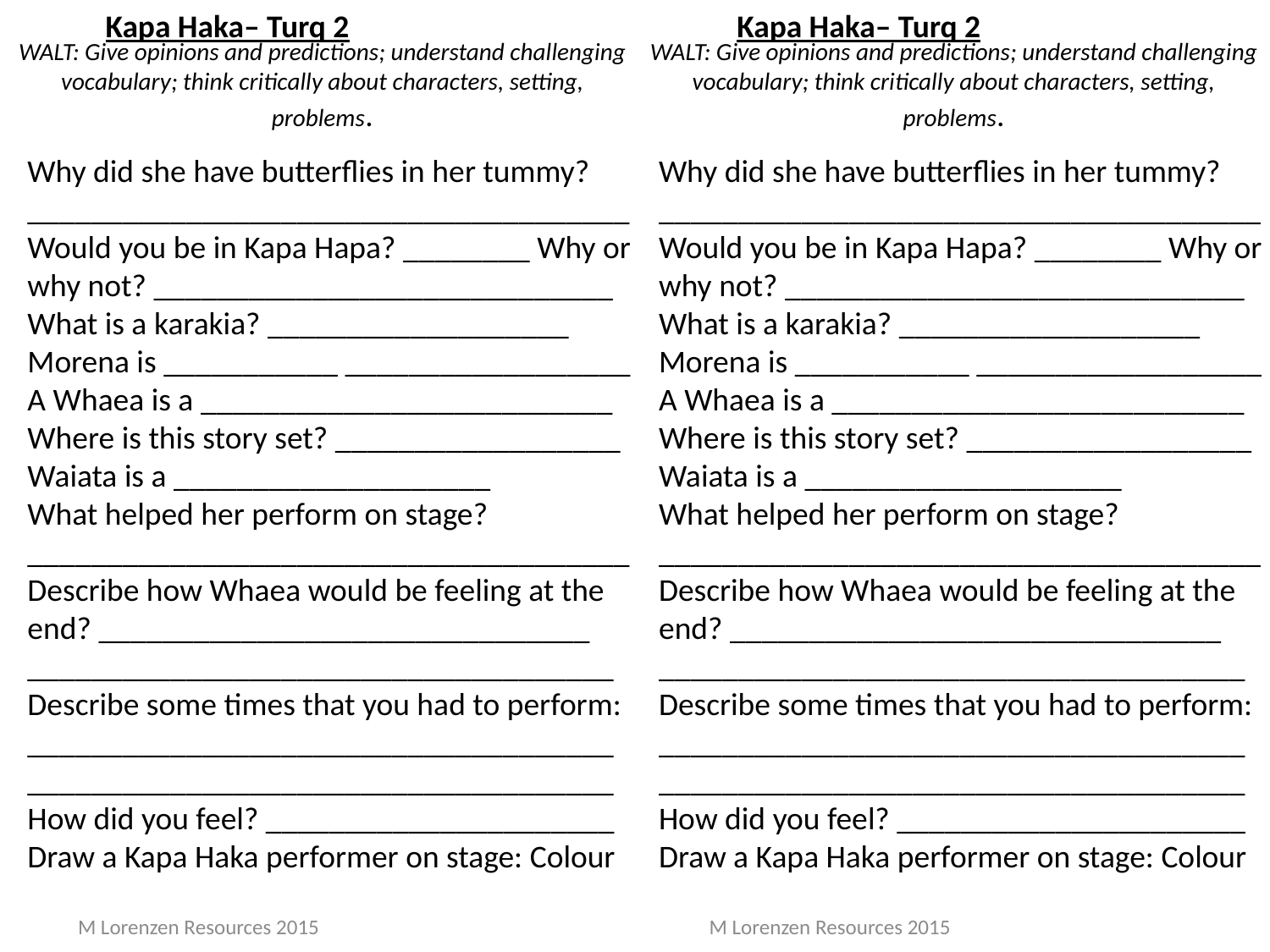

Kapa Haka– Turq 2
Kapa Haka– Turq 2
WALT: Give opinions and predictions; understand challenging vocabulary; think critically about characters, setting, problems.
WALT: Give opinions and predictions; understand challenging vocabulary; think critically about characters, setting, problems.
Why did she have butterflies in her tummy? ______________________________________
Would you be in Kapa Hapa? ________ Why or why not? _____________________________
What is a karakia? ___________________
Morena is ___________ __________________
A Whaea is a __________________________
Where is this story set? __________________
Waiata is a ____________________
What helped her perform on stage? ______________________________________
Describe how Whaea would be feeling at the end? _______________________________
_____________________________________
Describe some times that you had to perform: _____________________________________
_____________________________________
How did you feel? ______________________
Draw a Kapa Haka performer on stage: Colour
Why did she have butterflies in her tummy? ______________________________________
Would you be in Kapa Hapa? ________ Why or why not? _____________________________
What is a karakia? ___________________
Morena is ___________ __________________
A Whaea is a __________________________
Where is this story set? __________________
Waiata is a ____________________
What helped her perform on stage? ______________________________________
Describe how Whaea would be feeling at the end? _______________________________
_____________________________________
Describe some times that you had to perform: _____________________________________
_____________________________________
How did you feel? ______________________
Draw a Kapa Haka performer on stage: Colour
M Lorenzen Resources 2015
M Lorenzen Resources 2015